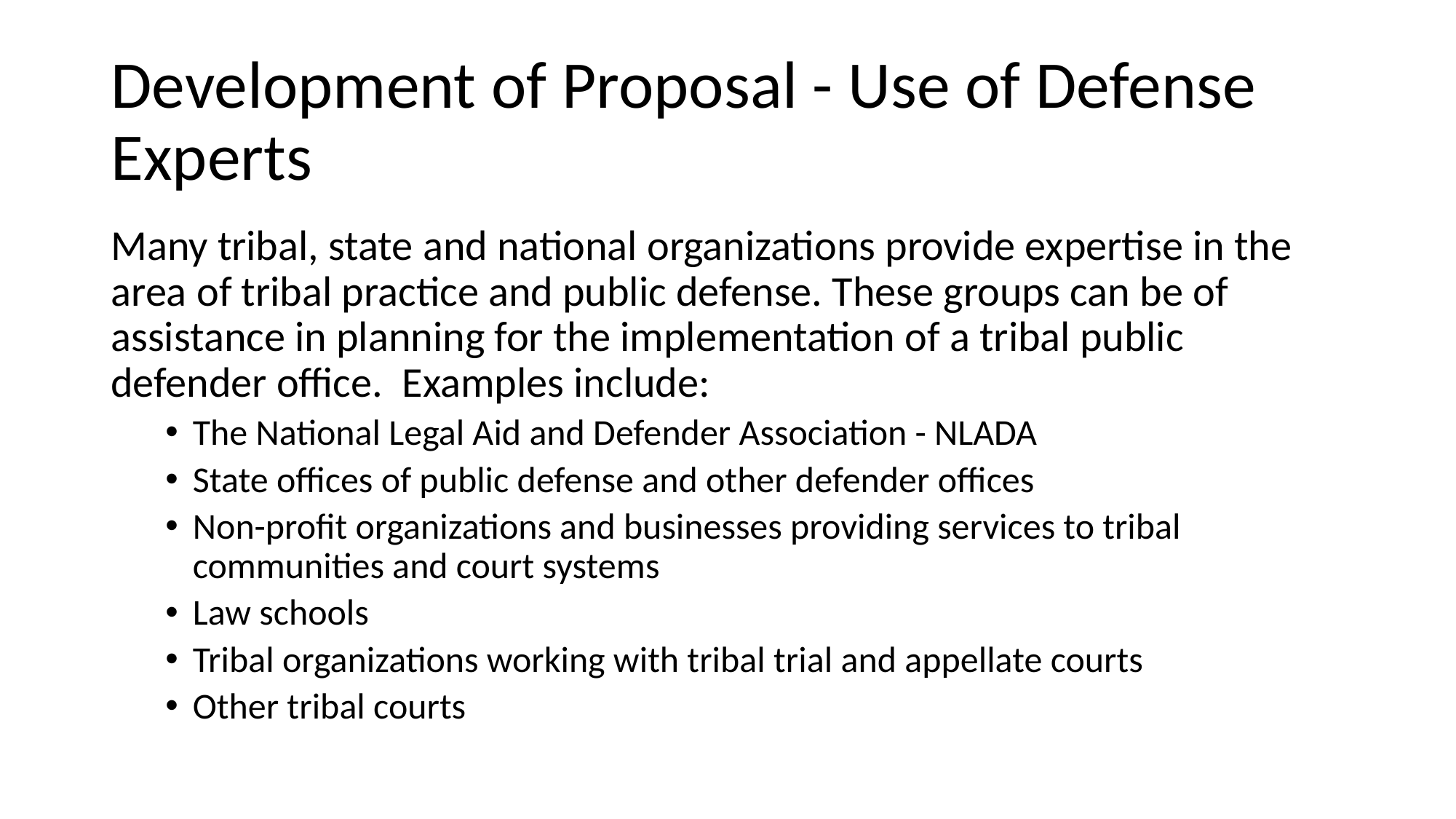

# Development of Proposal - Use of Defense Experts
Many tribal, state and national organizations provide expertise in the area of tribal practice and public defense. These groups can be of assistance in planning for the implementation of a tribal public defender office.  Examples include:
The National Legal Aid and Defender Association - NLADA
State offices of public defense and other defender offices
Non-profit organizations and businesses providing services to tribal     communities and court systems
Law schools
Tribal organizations working with tribal trial and appellate courts
Other tribal courts